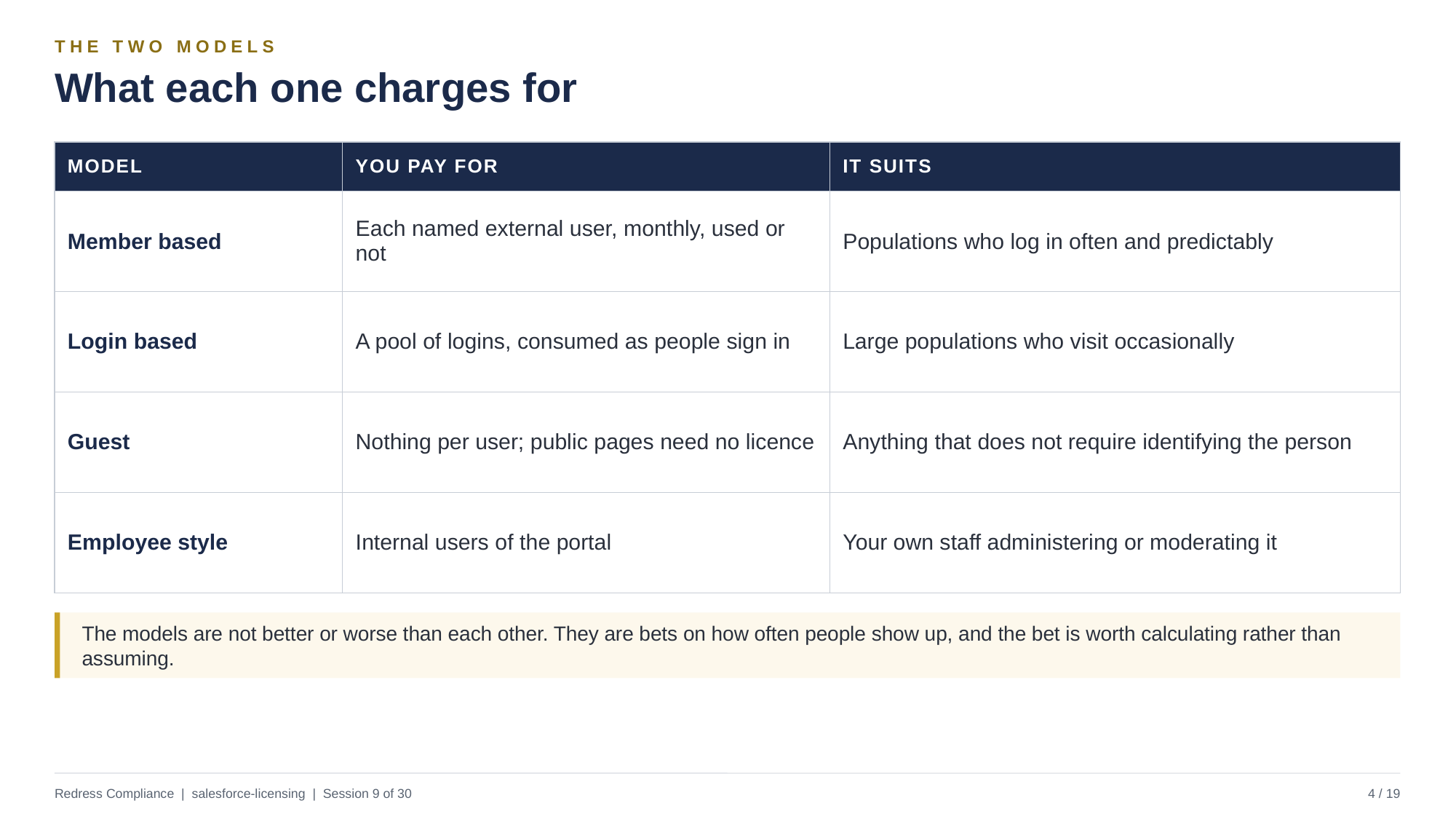

THE TWO MODELS
What each one charges for
| MODEL | YOU PAY FOR | IT SUITS |
| --- | --- | --- |
| Member based | Each named external user, monthly, used or not | Populations who log in often and predictably |
| Login based | A pool of logins, consumed as people sign in | Large populations who visit occasionally |
| Guest | Nothing per user; public pages need no licence | Anything that does not require identifying the person |
| Employee style | Internal users of the portal | Your own staff administering or moderating it |

The models are not better or worse than each other. They are bets on how often people show up, and the bet is worth calculating rather than assuming.

Redress Compliance  |  salesforce-licensing  |  Session 9 of 30
4 / 19